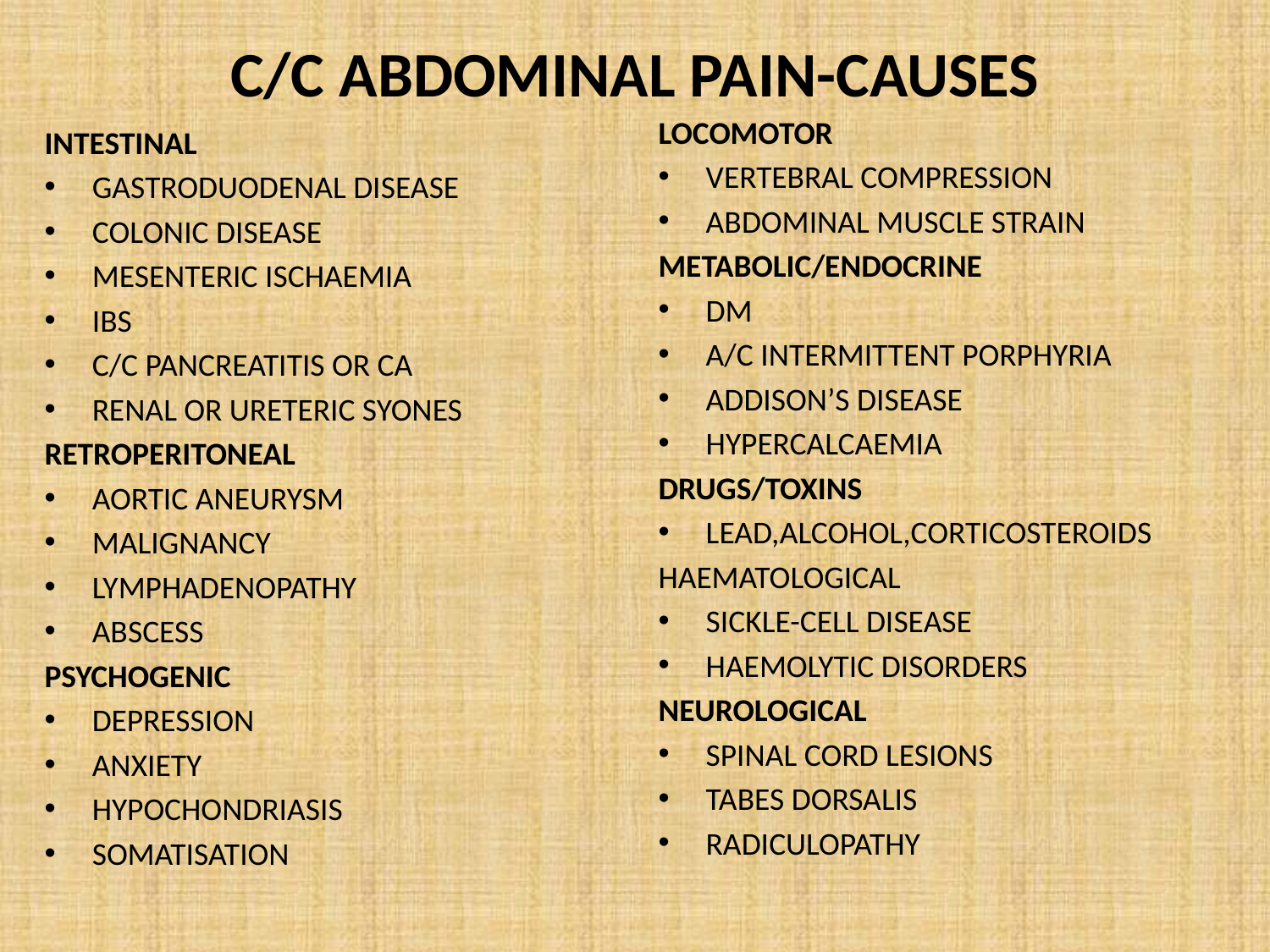

# C/C ABDOMINAL PAIN-CAUSES
LOCOMOTOR
VERTEBRAL COMPRESSION
ABDOMINAL MUSCLE STRAIN
METABOLIC/ENDOCRINE
DM
A/C INTERMITTENT PORPHYRIA
ADDISON’S DISEASE
HYPERCALCAEMIA
DRUGS/TOXINS
LEAD,ALCOHOL,CORTICOSTEROIDS
HAEMATOLOGICAL
SICKLE-CELL DISEASE
HAEMOLYTIC DISORDERS
NEUROLOGICAL
SPINAL CORD LESIONS
TABES DORSALIS
RADICULOPATHY

INTESTINAL
GASTRODUODENAL DISEASE
COLONIC DISEASE
MESENTERIC ISCHAEMIA
IBS
C/C PANCREATITIS OR CA
RENAL OR URETERIC SYONES
RETROPERITONEAL
AORTIC ANEURYSM
MALIGNANCY
LYMPHADENOPATHY
ABSCESS
PSYCHOGENIC
DEPRESSION
ANXIETY
HYPOCHONDRIASIS
SOMATISATION